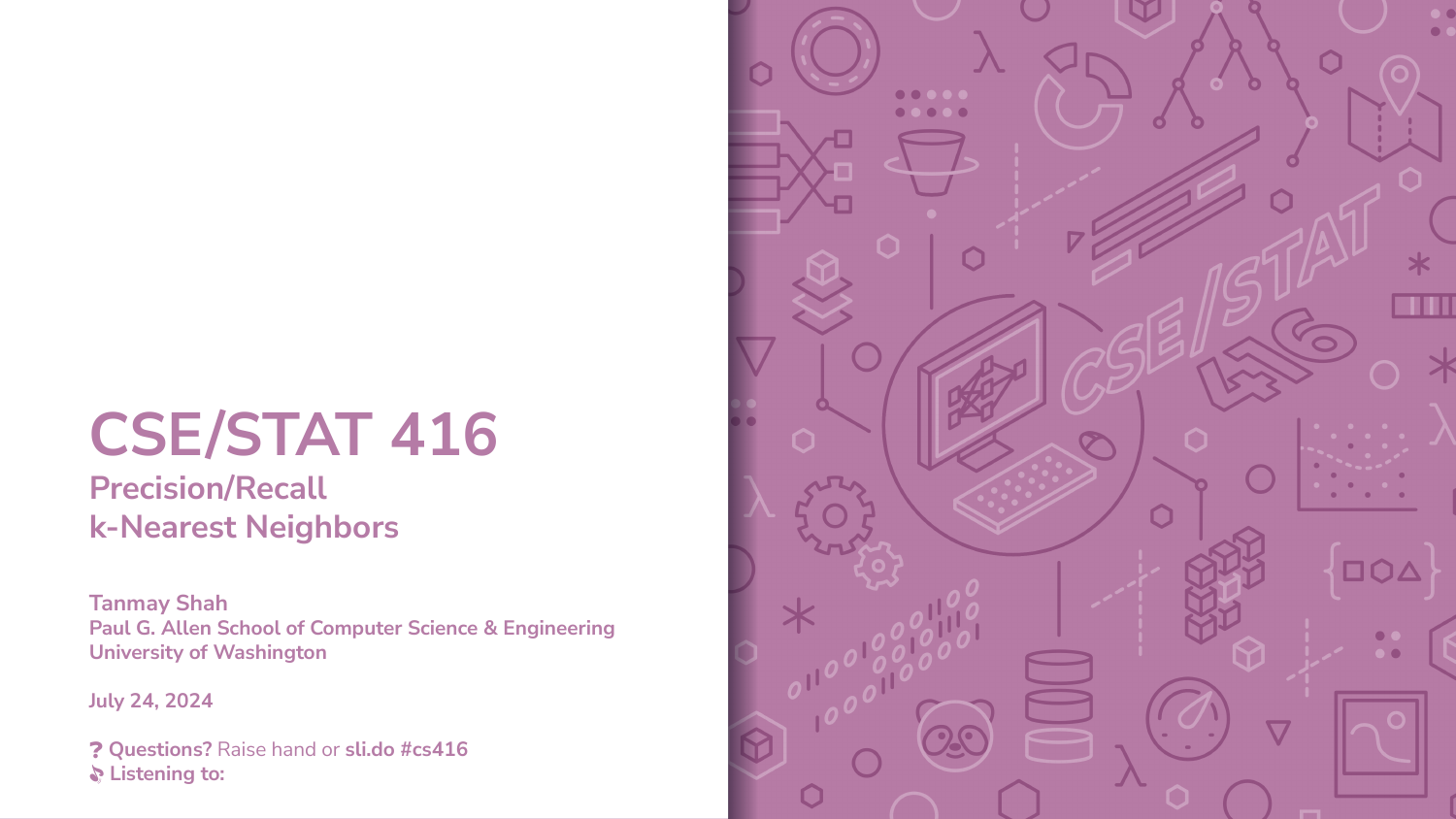

# CSE/STAT 416 Precision/Recall k-Nearest Neighbors Tanmay Shah Paul G. Allen School of Computer Science & Engineering University of Washington July 24, 2024 ❓ Questions? Raise hand or sli.do #cs416 🎵 Listening to: